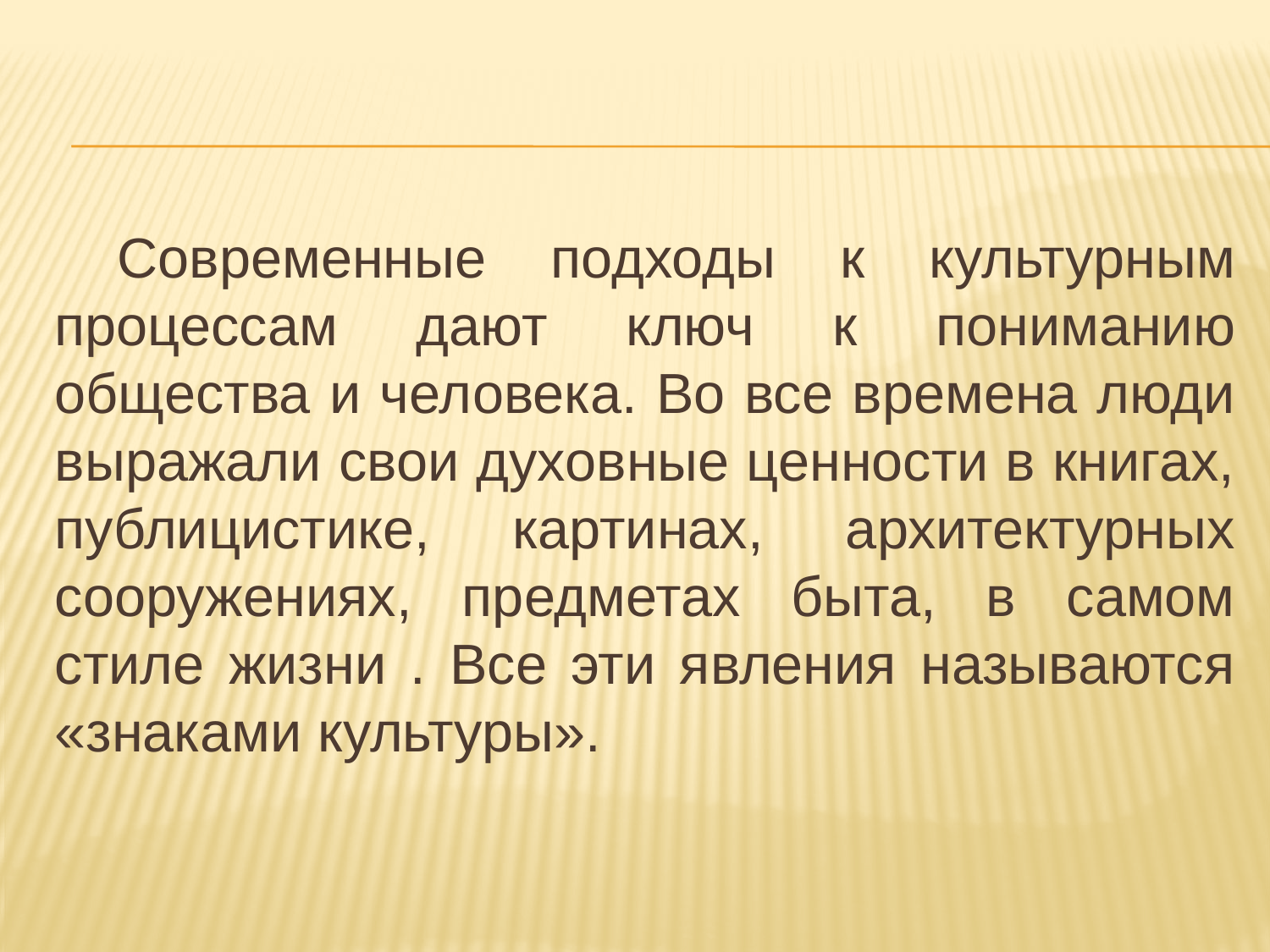

Современные подходы к культурным процессам дают ключ к пониманию общества и человека. Во все времена люди выражали свои духовные ценности в книгах, публицистике, картинах, архитектурных сооружениях, предметах быта, в самом стиле жизни . Все эти явления называются «знаками культуры».